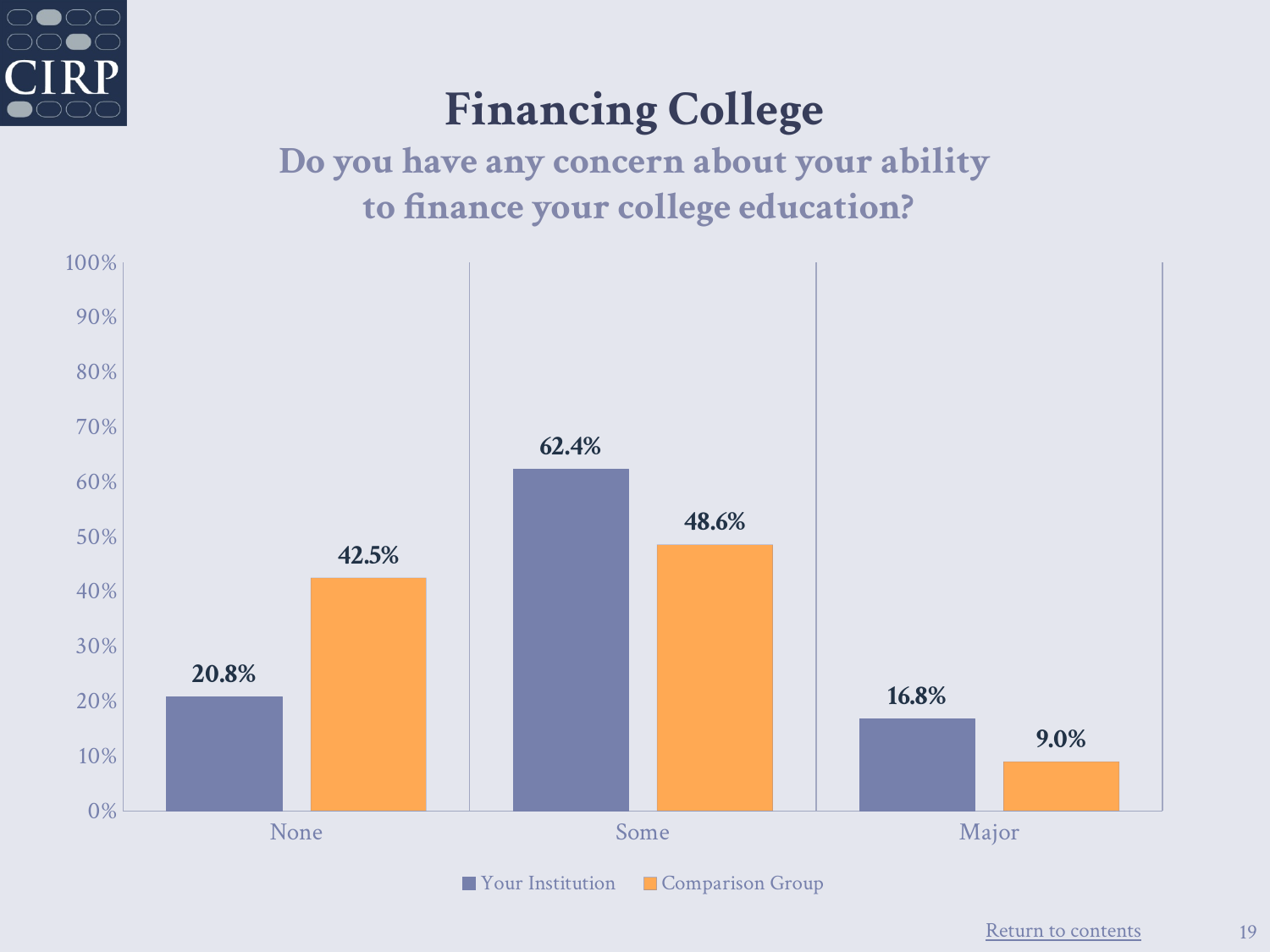

# Financing College Do you have any concern about your ability to finance your college education?

### Chart

| Category | Your Institution | Comparison Group |
|---|---|---|
| None | 0.208 | 0.425 |
| Some | 0.624 | 0.486 |
| Major | 0.168 | 0.09 |
19